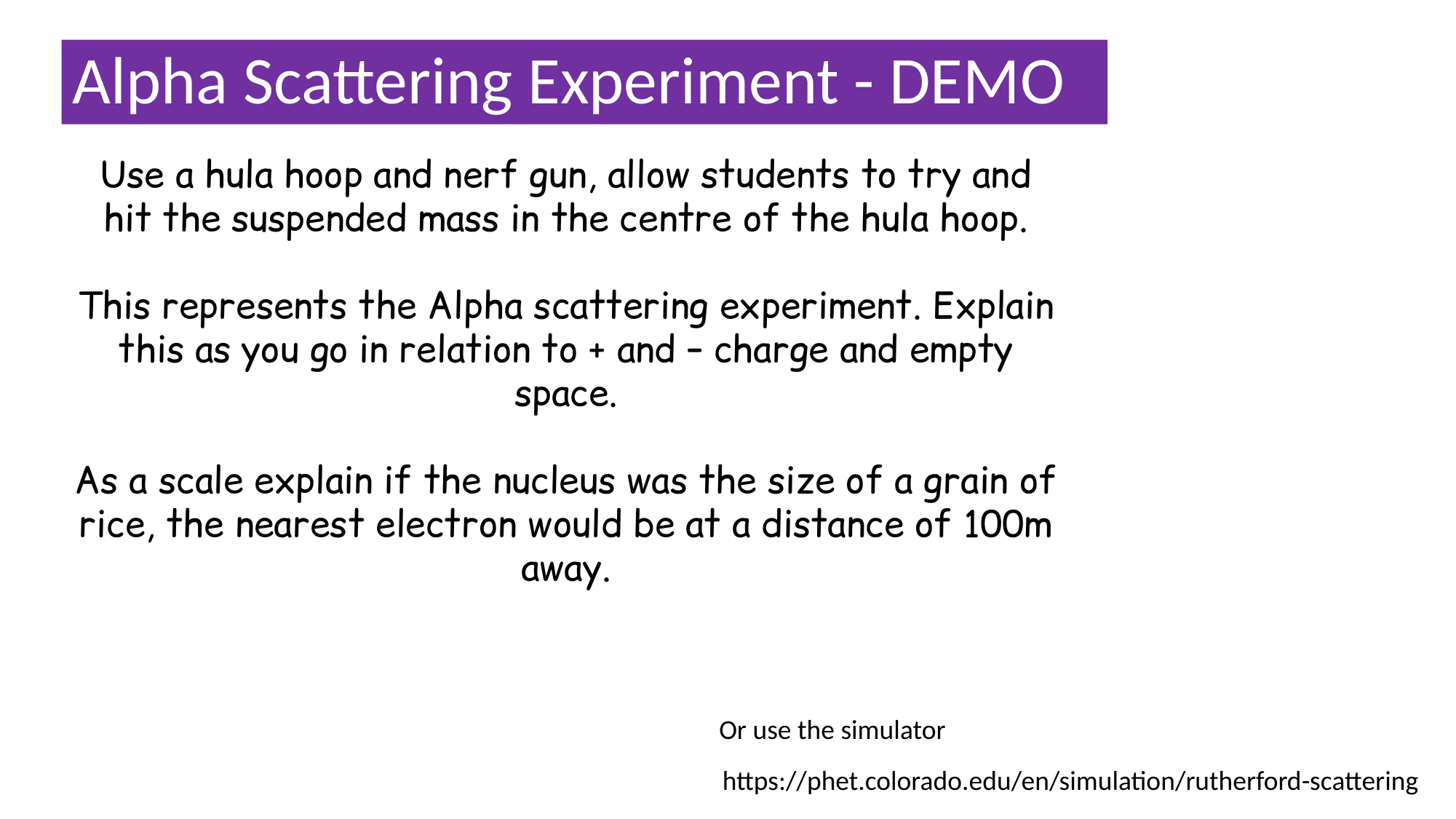

Alpha Scattering Experiment - DEMO
Use a hula hoop and nerf gun, allow students to try and hit the suspended mass in the centre of the hula hoop.

This represents the Alpha scattering experiment. Explain this as you go in relation to + and – charge and empty space.

As a scale explain if the nucleus was the size of a grain of rice, the nearest electron would be at a distance of 100m away.
Or use the simulator
https://phet.colorado.edu/en/simulation/rutherford-scattering